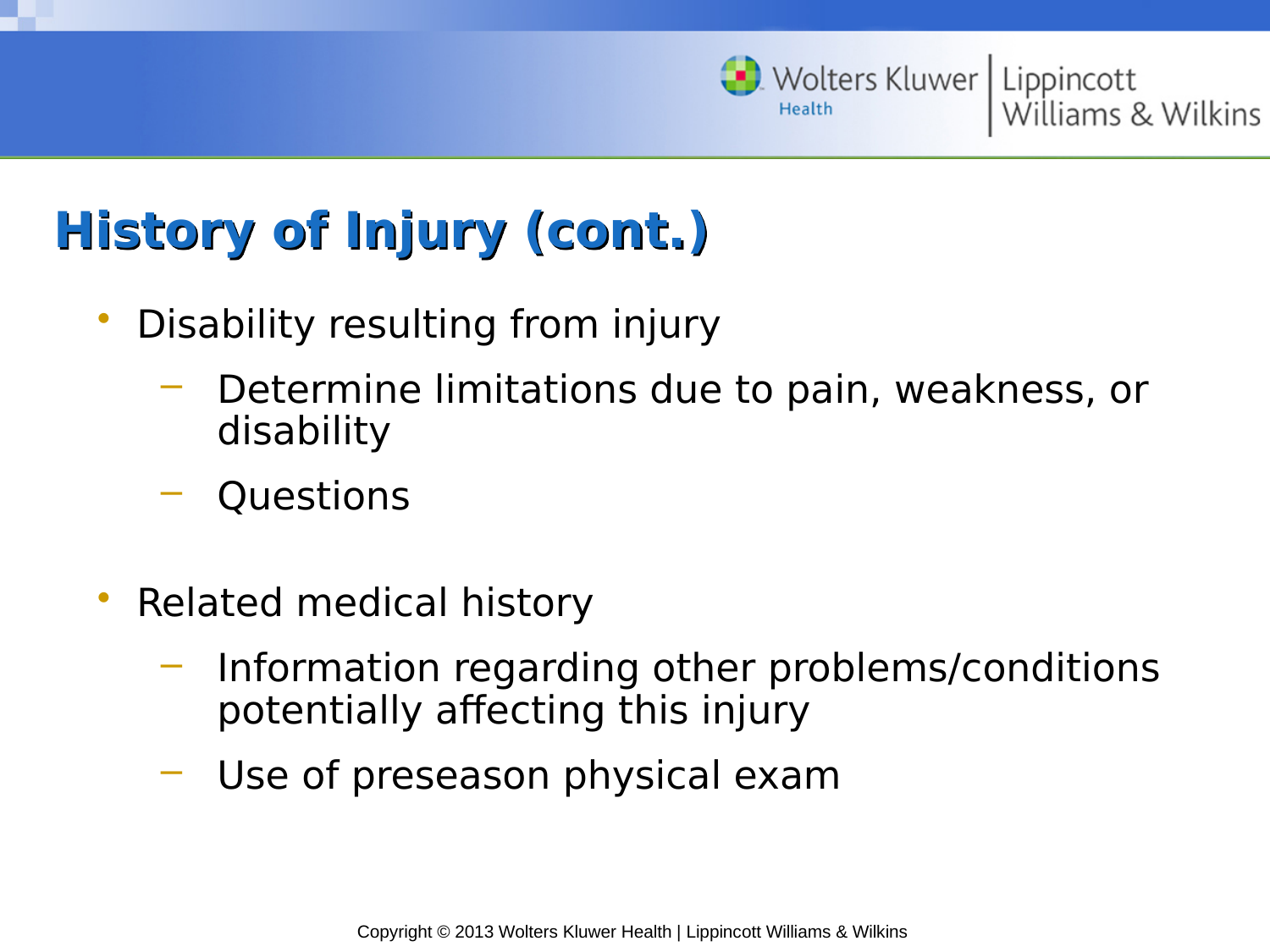

# History of Injury (cont.)
Disability resulting from injury
Determine limitations due to pain, weakness, or disability
Questions
Related medical history
Information regarding other problems/conditions potentially affecting this injury
Use of preseason physical exam